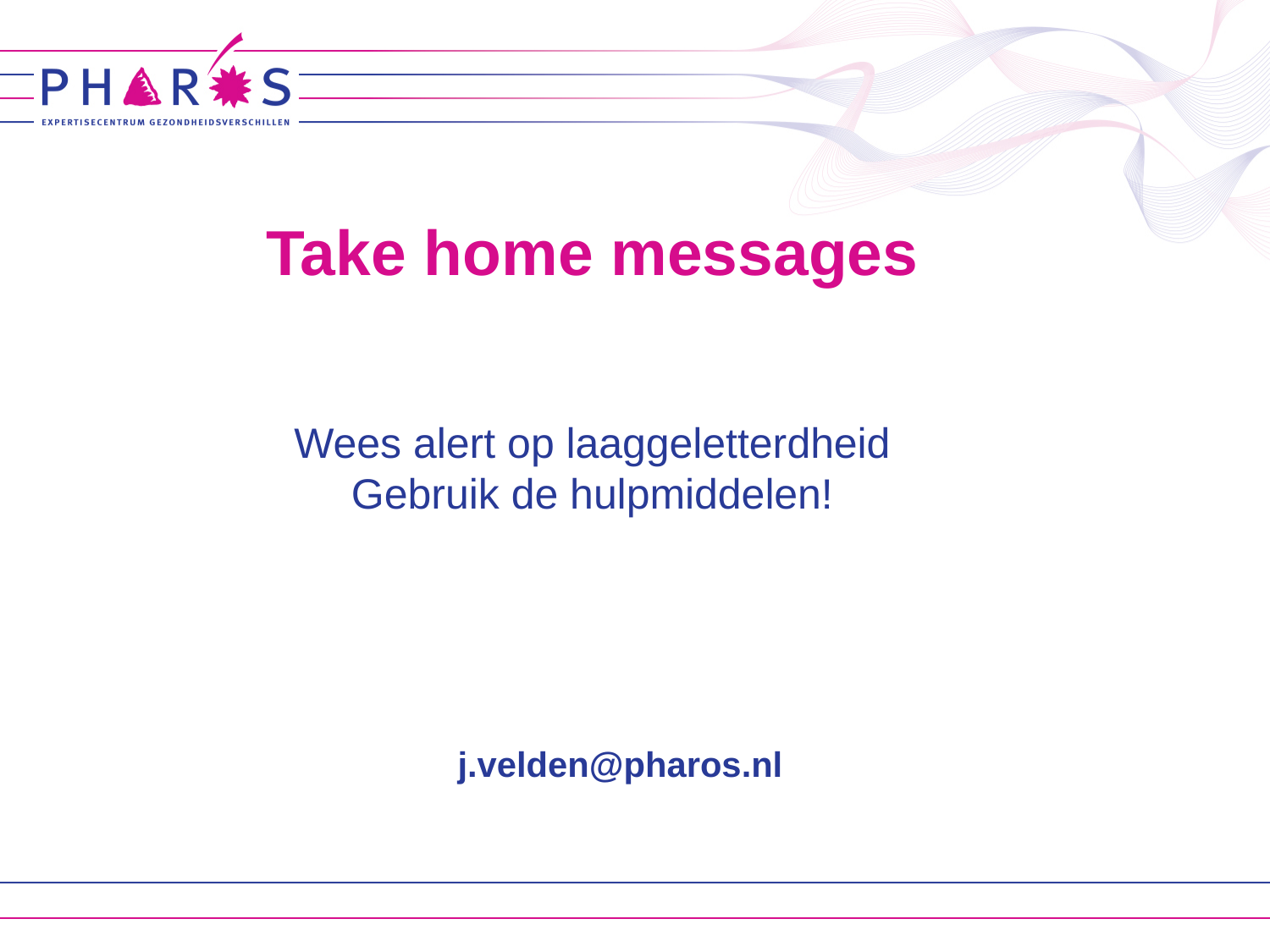

Take home messages

Wees alert op laaggeletterdheid
Gebruik de hulpmiddelen!
j.velden@pharos.nl